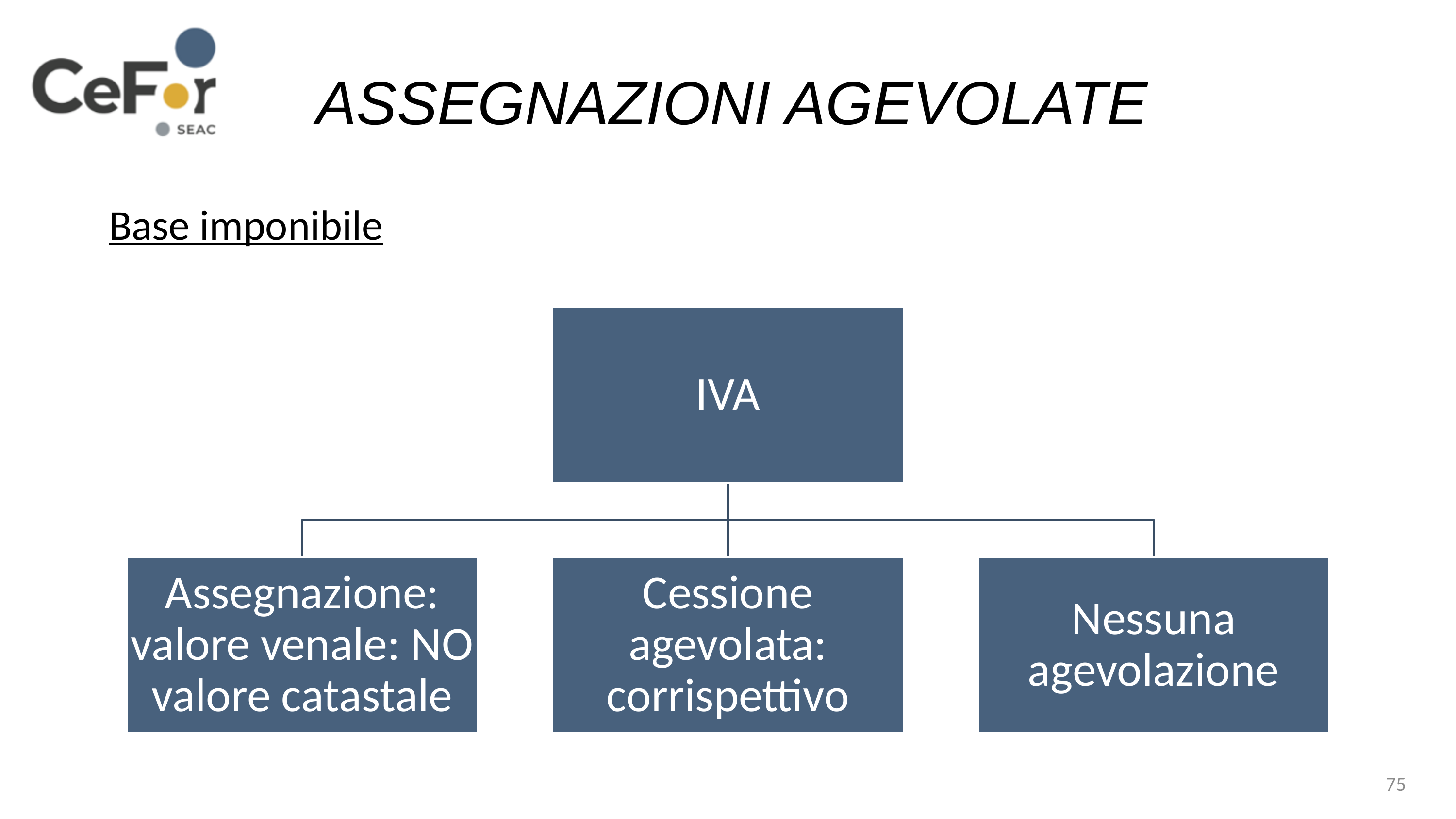

ASSEGNAZIONI AGEVOLATE
Base imponibile
IVA
Assegnazione: valore venale: NO valore catastale
Cessione agevolata: corrispettivo
Nessuna agevolazione
75